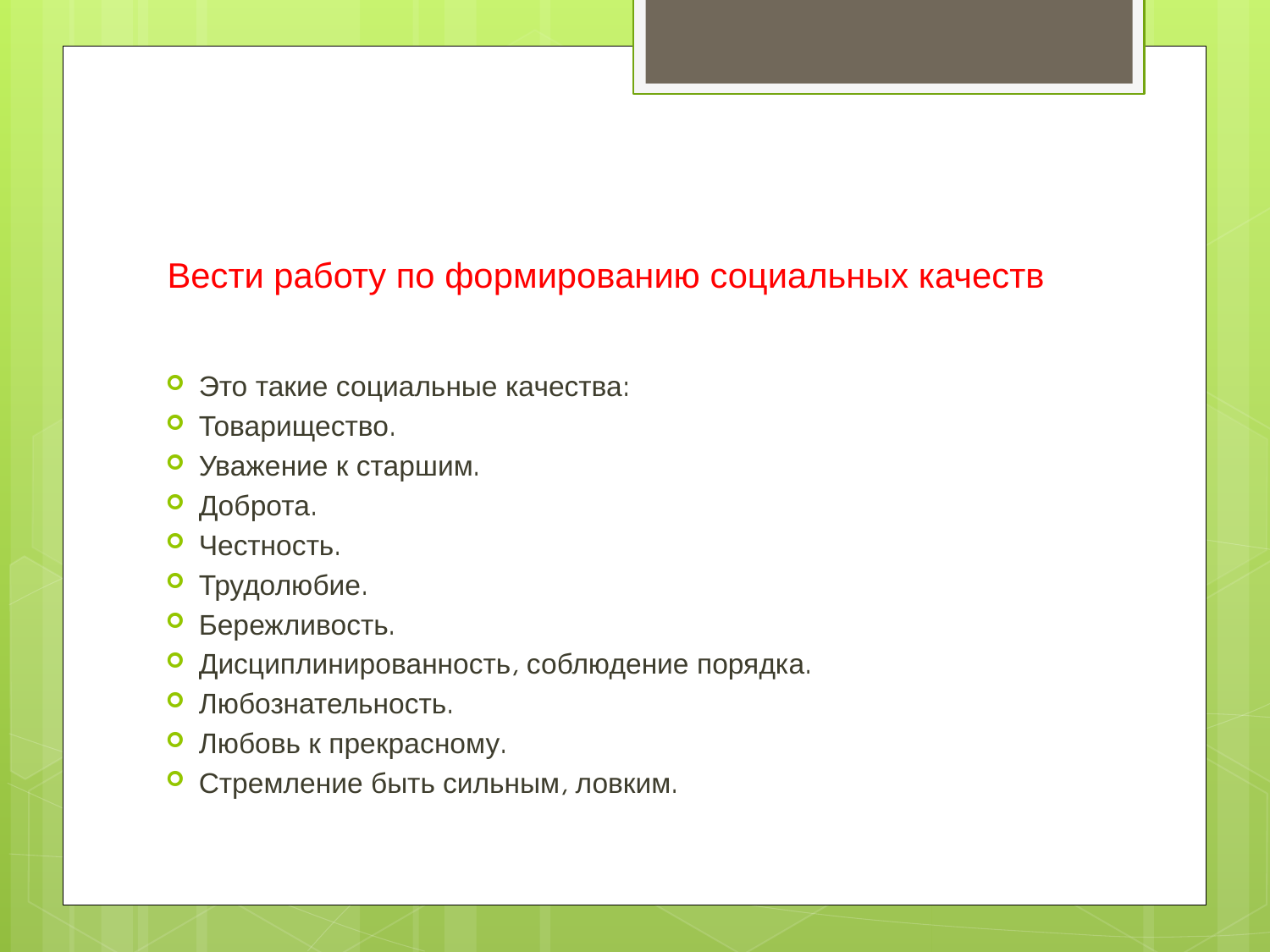

# Вести работу по формированию социальных качеств

Это такие социальные качества:
Товарищество.
Уважение к старшим.
Доброта.
Честность.
Трудолюбие.
Бережливость.
Дисциплинированность, соблюдение порядка.
Любознательность.
Любовь к прекрасному.
Стремление быть сильным, ловким.